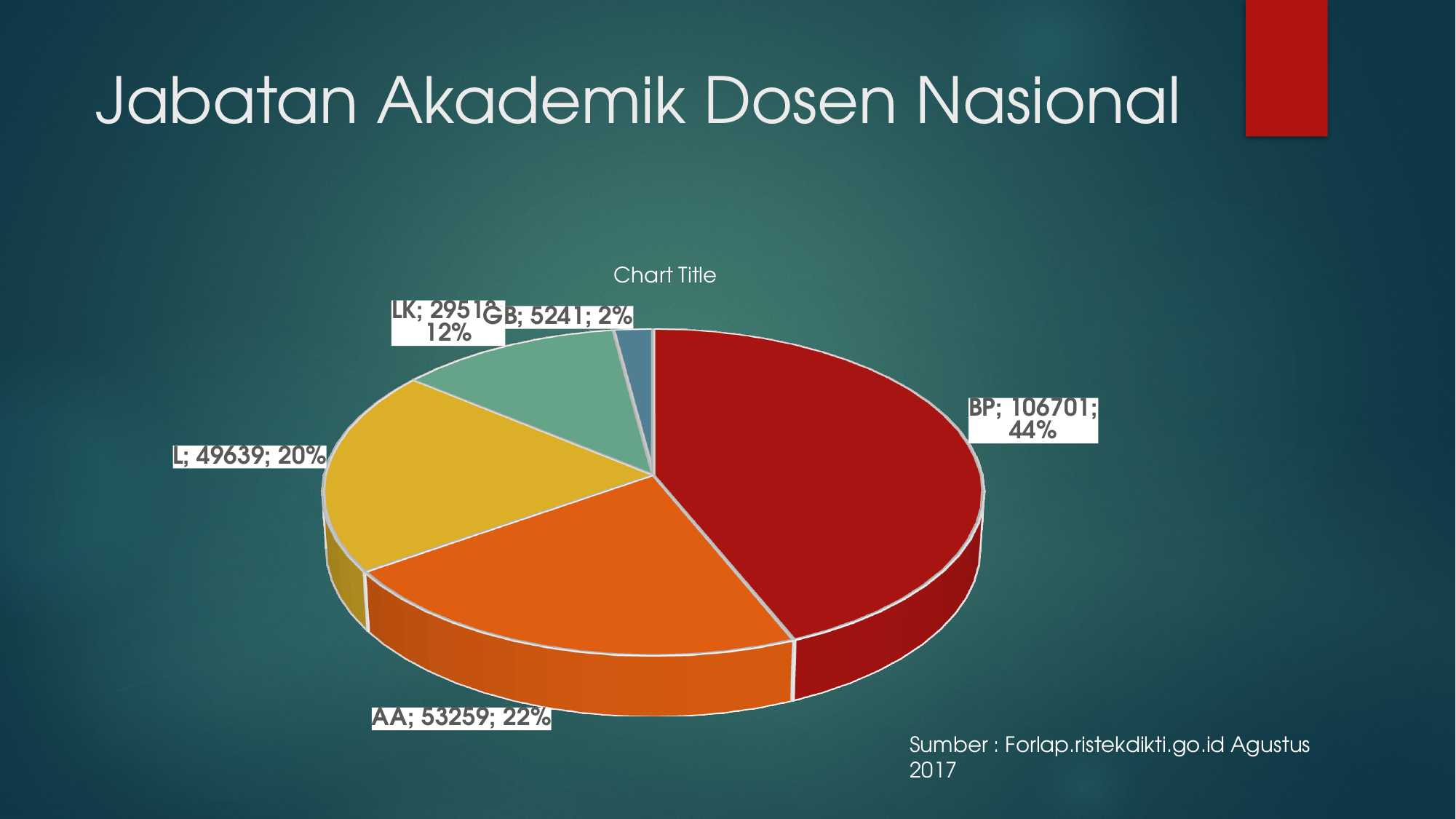

# Jabatan Akademik Dosen Nasional

[unsupported chart]

Sumber : Forlap.ristekdikti.go.id Agustus 2017